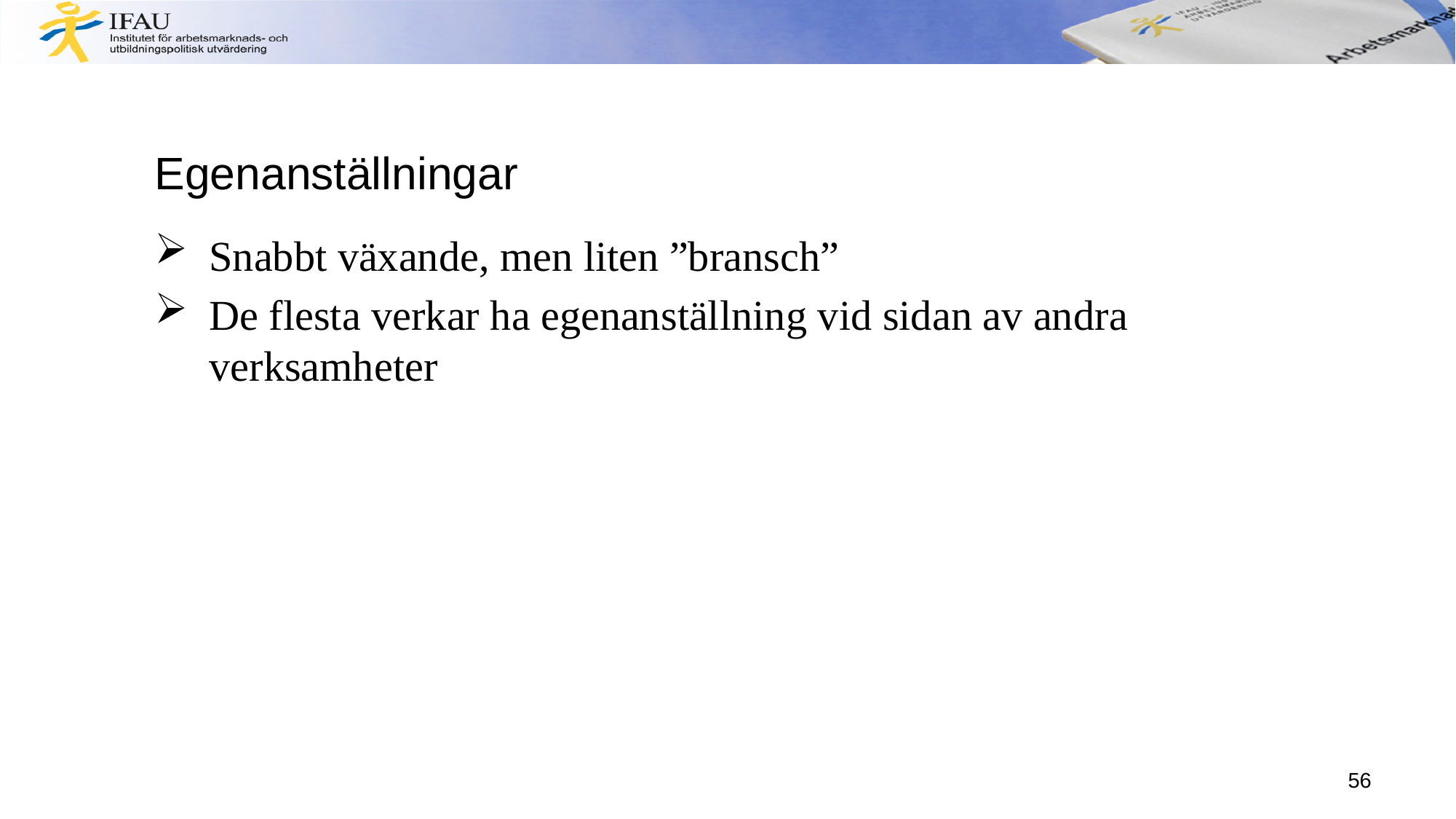

# Egenanställningar
Snabbt växande, men liten ”bransch”
De flesta verkar ha egenanställning vid sidan av andra verksamheter
56